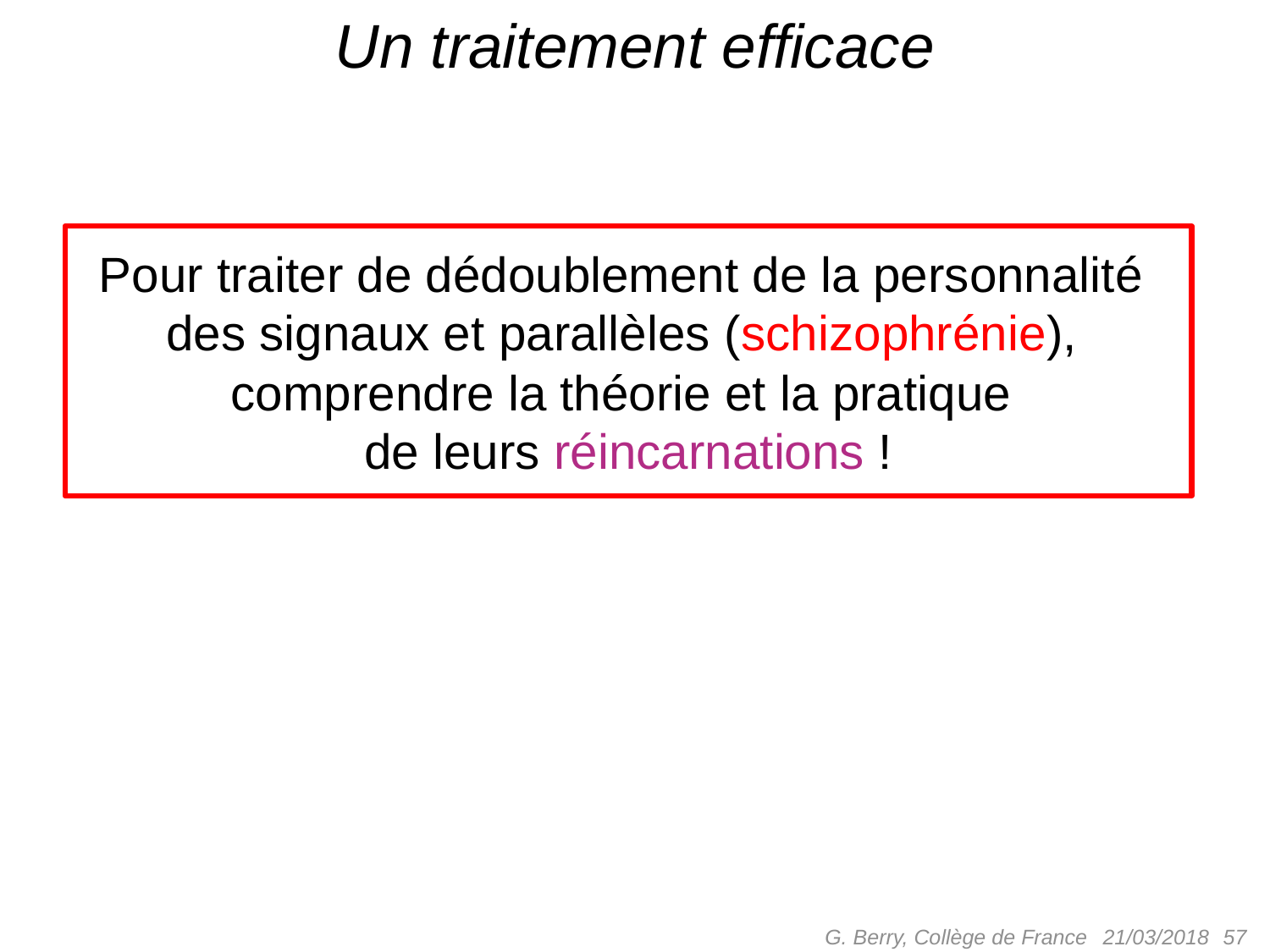

# Un traitement efficace
Pour traiter de dédoublement de la personnalité
des signaux et parallèles (schizophrénie),
comprendre la théorie et la pratique
de leurs réincarnations !
G. Berry, Collège de France
 57
21/03/2018